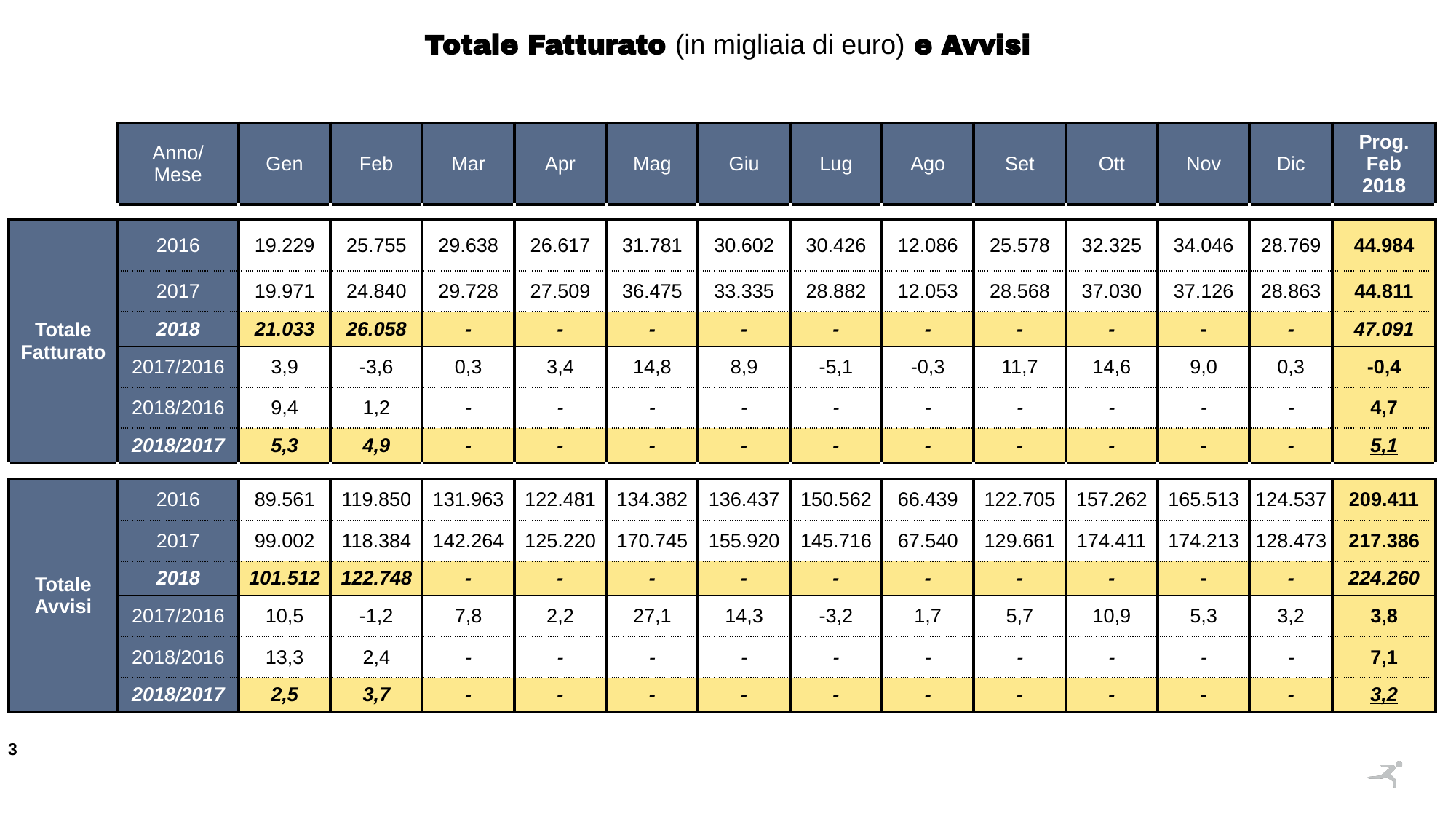

Totale Fatturato (in migliaia di euro) e Avvisi
|  | Anno/ Mese | Gen | Feb | Mar | Apr | Mag | Giu | Lug | Ago | Set | Ott | Nov | Dic | Prog. Feb 2018 |
| --- | --- | --- | --- | --- | --- | --- | --- | --- | --- | --- | --- | --- | --- | --- |
|  |  |  |  |  |  |  |  |  |  |  |  |  |  |  |
| Totale Fatturato | 2016 | 19.229 | 25.755 | 29.638 | 26.617 | 31.781 | 30.602 | 30.426 | 12.086 | 25.578 | 32.325 | 34.046 | 28.769 | 44.984 |
|  | 2017 | 19.971 | 24.840 | 29.728 | 27.509 | 36.475 | 33.335 | 28.882 | 12.053 | 28.568 | 37.030 | 37.126 | 28.863 | 44.811 |
|  | 2018 | 21.033 | 26.058 | - | - | - | - | - | - | - | - | - | - | 47.091 |
|  | 2017/2016 | 3,9 | -3,6 | 0,3 | 3,4 | 14,8 | 8,9 | -5,1 | -0,3 | 11,7 | 14,6 | 9,0 | 0,3 | -0,4 |
|  | 2018/2016 | 9,4 | 1,2 | - | - | - | - | - | - | - | - | - | - | 4,7 |
|  | 2018/2017 | 5,3 | 4,9 | - | - | - | - | - | - | - | - | - | - | 5,1 |
|  |  |  |  |  |  |  |  |  |  |  |  |  |  |  |
| Totale Avvisi | 2016 | 89.561 | 119.850 | 131.963 | 122.481 | 134.382 | 136.437 | 150.562 | 66.439 | 122.705 | 157.262 | 165.513 | 124.537 | 209.411 |
|  | 2017 | 99.002 | 118.384 | 142.264 | 125.220 | 170.745 | 155.920 | 145.716 | 67.540 | 129.661 | 174.411 | 174.213 | 128.473 | 217.386 |
|  | 2018 | 101.512 | 122.748 | - | - | - | - | - | - | - | - | - | - | 224.260 |
|  | 2017/2016 | 10,5 | -1,2 | 7,8 | 2,2 | 27,1 | 14,3 | -3,2 | 1,7 | 5,7 | 10,9 | 5,3 | 3,2 | 3,8 |
|  | 2018/2016 | 13,3 | 2,4 | - | - | - | - | - | - | - | - | - | - | 7,1 |
|  | 2018/2017 | 2,5 | 3,7 | - | - | - | - | - | - | - | - | - | - | 3,2 |